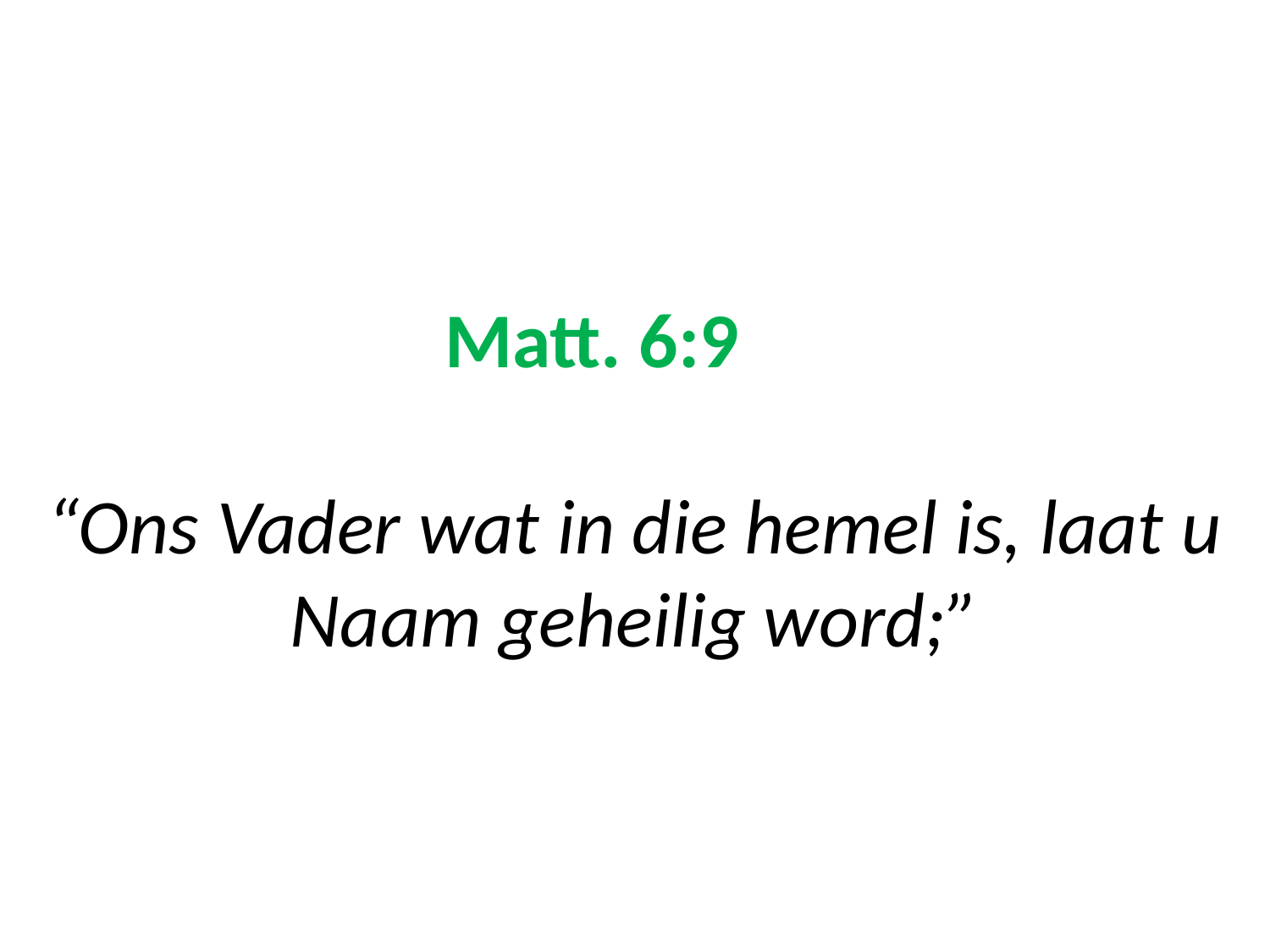

# Matt. 6:9 “Ons Vader wat in die hemel is, laat u Naam geheilig word;”